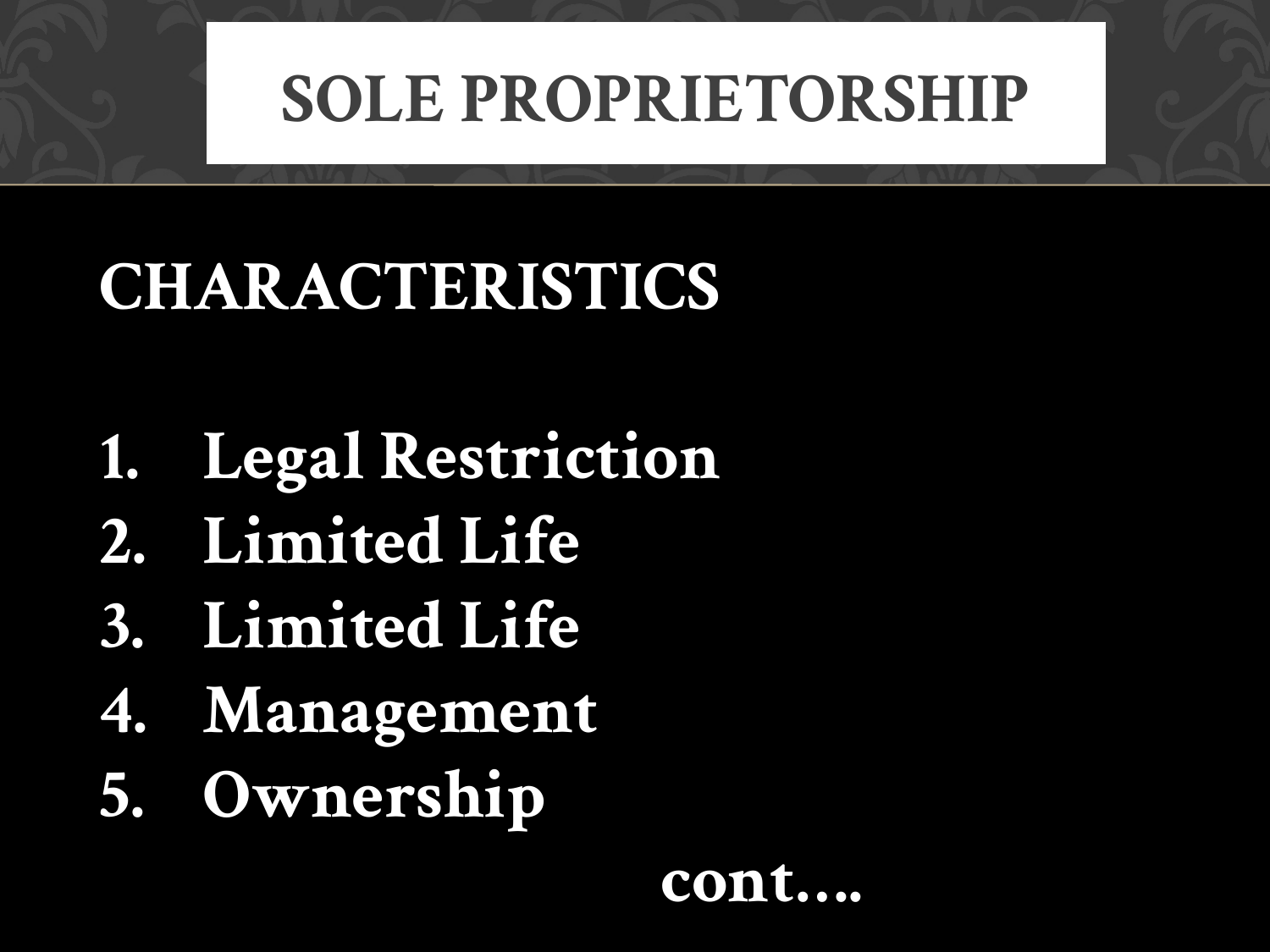

# SOLE PROPRIETORSHIP
CHARACTERISTICS

Legal Restriction
Limited Life
Limited Life
Management
Ownership
                                       cont….